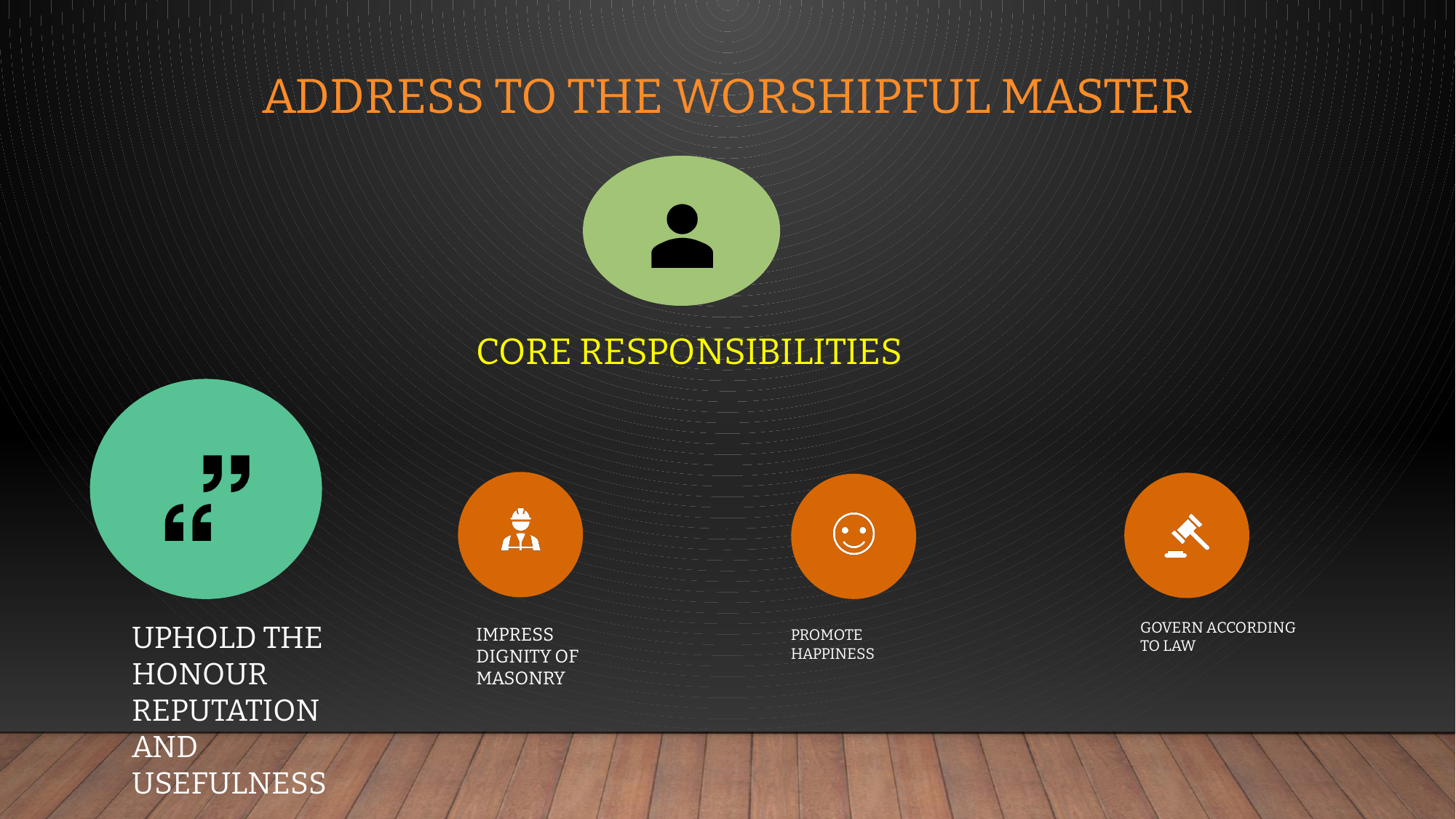

# ADDRESS TO THE WORSHIPFUL MASTER

CORE RESPONSIBILITIES

UPHOLD THE HONOUR REPUTATION AND USEFULNESS
GOVERN ACCORDING TO LAW
IMPRESS DIGNITY OF MASONRY
PROMOTE HAPPINESS